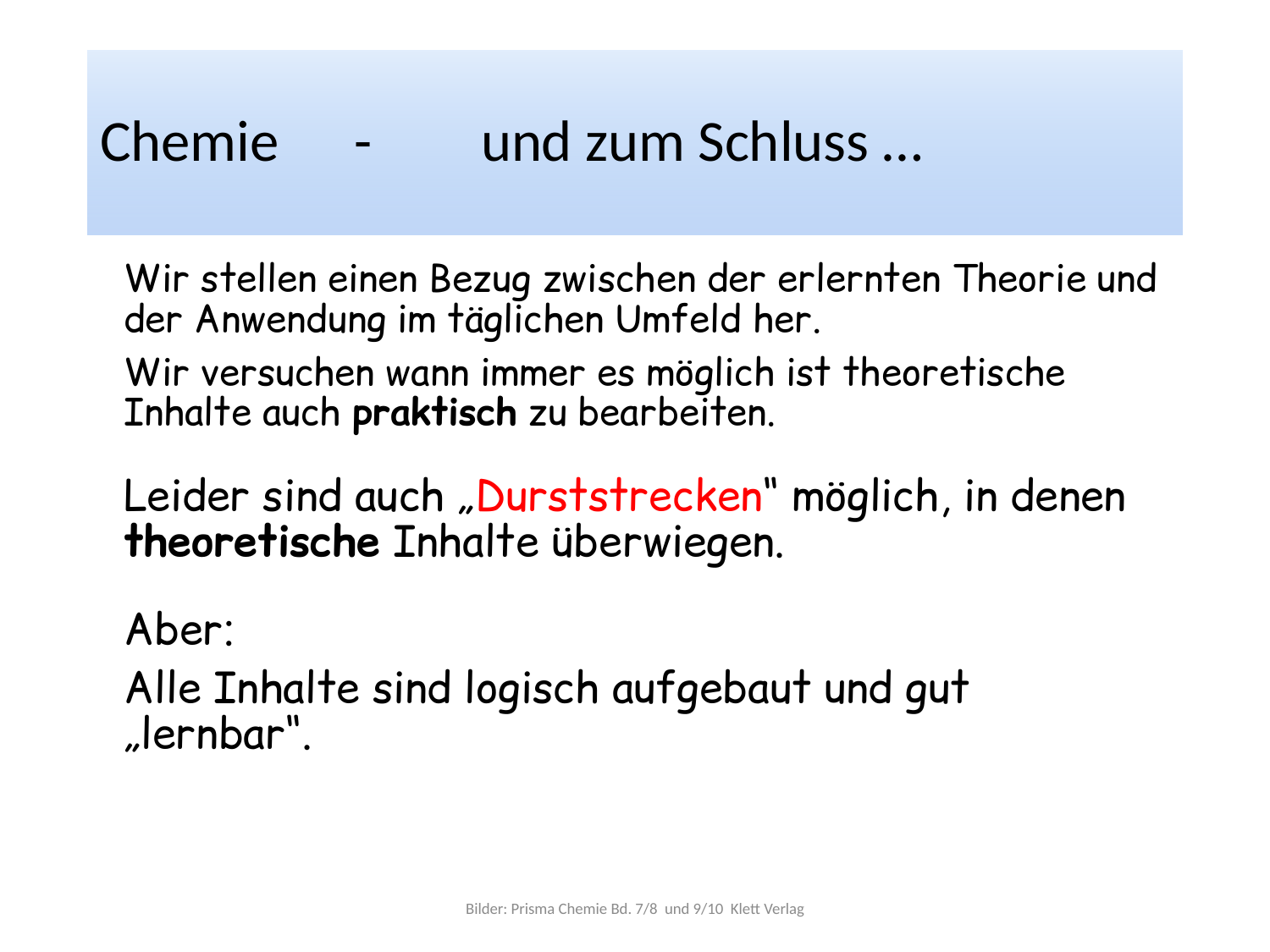

# Chemie	-	und zum Schluss …
	Wir stellen einen Bezug zwischen der erlernten Theorie und der Anwendung im täglichen Umfeld her.
	Wir versuchen wann immer es möglich ist theoretische Inhalte auch praktisch zu bearbeiten.

	Leider sind auch „Durststrecken“ möglich, in denen theoretische Inhalte überwiegen.

	Aber:
	Alle Inhalte sind logisch aufgebaut und gut „lernbar“.

Bilder: Prisma Chemie Bd. 7/8  und 9/10  Klett Verlag